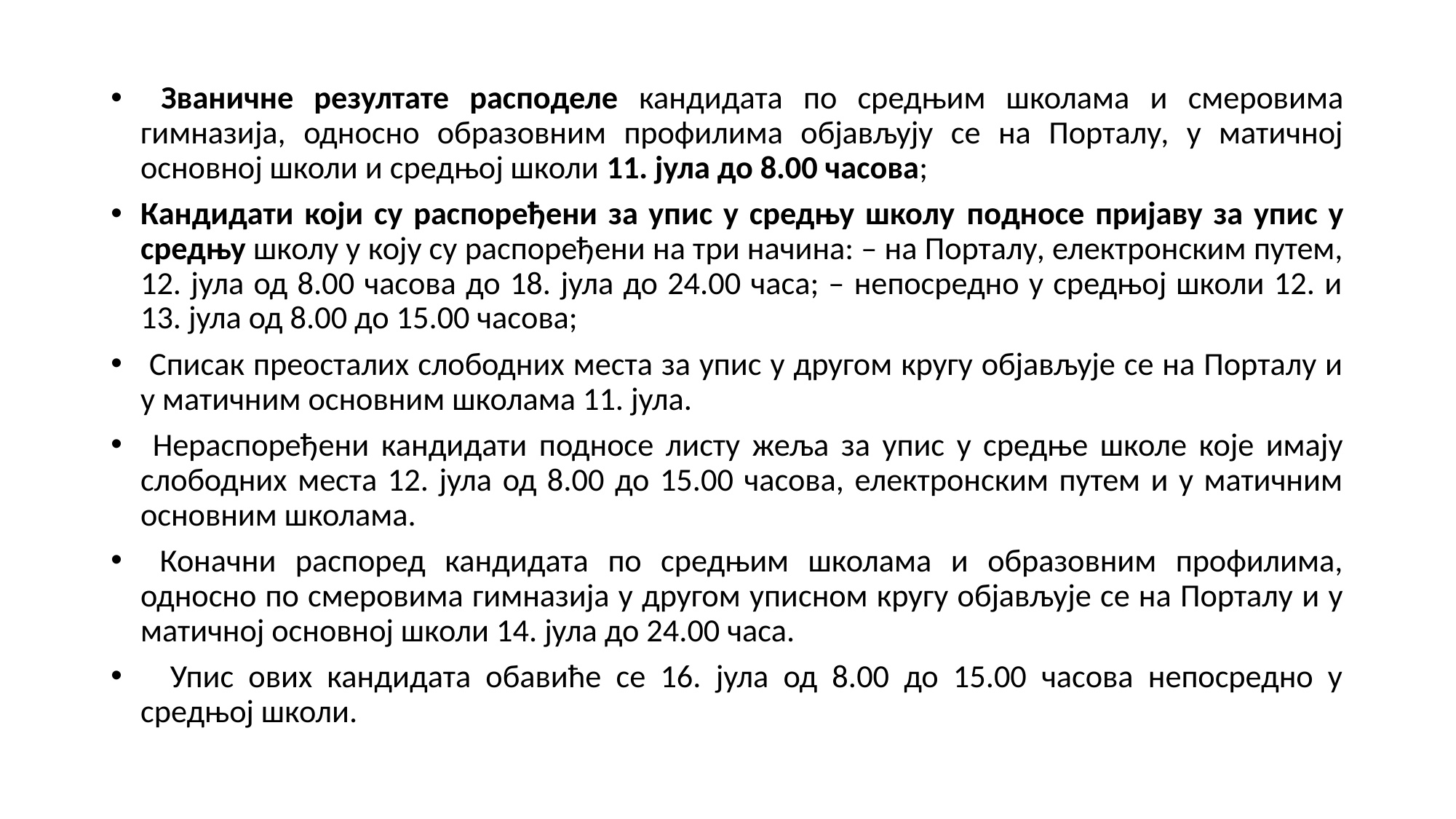

#
 Званичне резултате расподеле кандидата по средњим школама и смеровима гимназија, односно образовним профилима објављују се на Порталу, у матичној основној школи и средњој школи 11. јула до 8.00 часова;
Кандидати који су распоређени за упис у средњу школу подносе пријаву за упис у средњу школу у коју су распоређени на три начина: – на Порталу, електронским путем, 12. јула од 8.00 часова до 18. јула до 24.00 часа; – непосредно у средњој школи 12. и 13. јула од 8.00 до 15.00 часова;
 Списак преосталих слободних места за упис у другом кругу објављује се на Порталу и у матичним основним школама 11. јула.
 Нераспоређени кандидати подносе листу жеља за упис у средње школе које имају слободних места 12. јула од 8.00 до 15.00 часова, електронским путем и у матичним основним школама.
 Коначни распоред кандидата по средњим школама и образовним профилима, односно по смеровима гимназија у другом уписном кругу објављује се на Порталу и у матичној основној школи 14. јула до 24.00 часа.
  Упис ових кандидата обавиће се 16. јула од 8.00 до 15.00 часова непосредно у средњој школи.